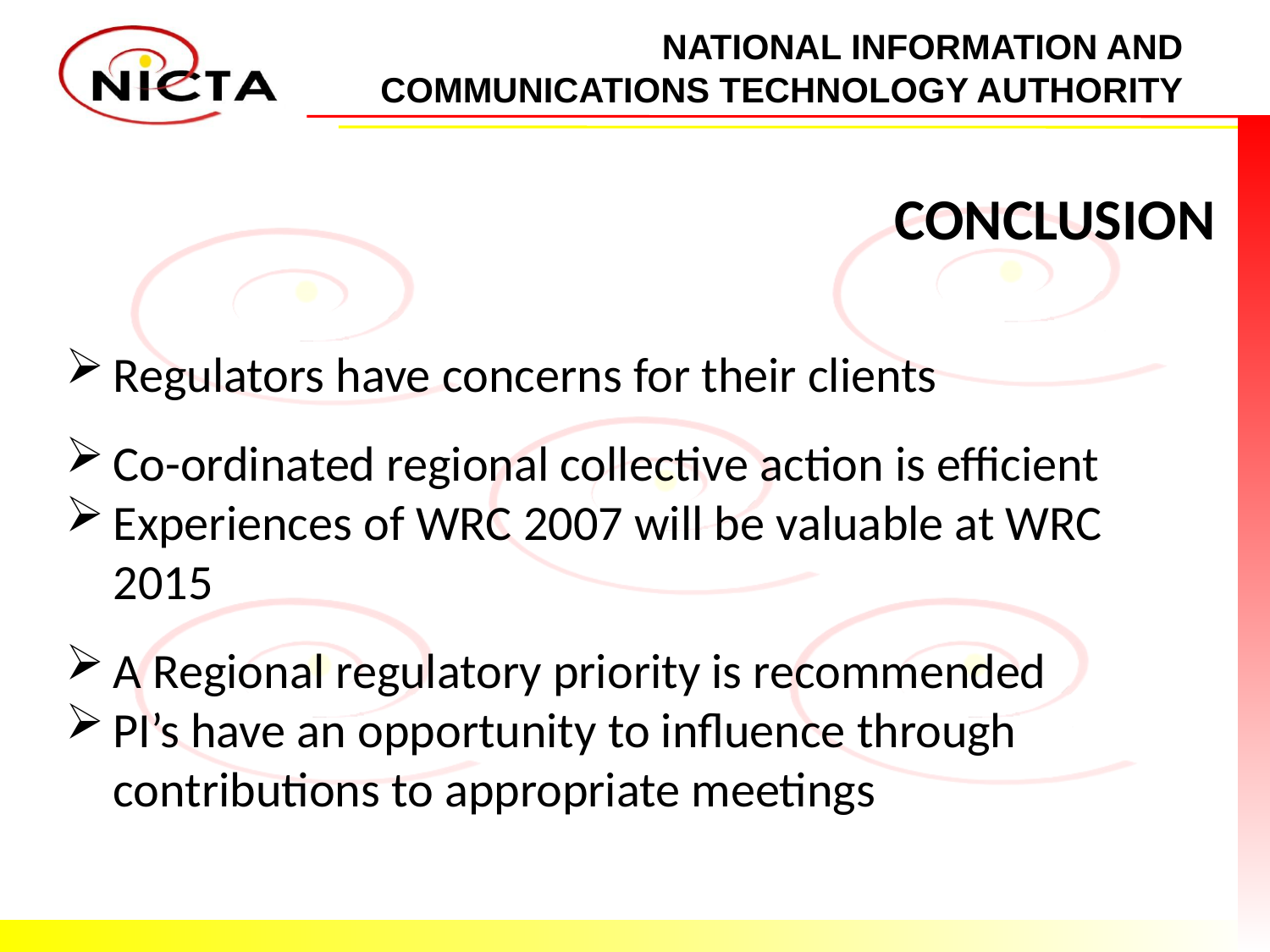

CONCLUSION
Regulators have concerns for their clients
Co-ordinated regional collective action is efficient
Experiences of WRC 2007 will be valuable at WRC 2015
A Regional regulatory priority is recommended
PI’s have an opportunity to influence through contributions to appropriate meetings